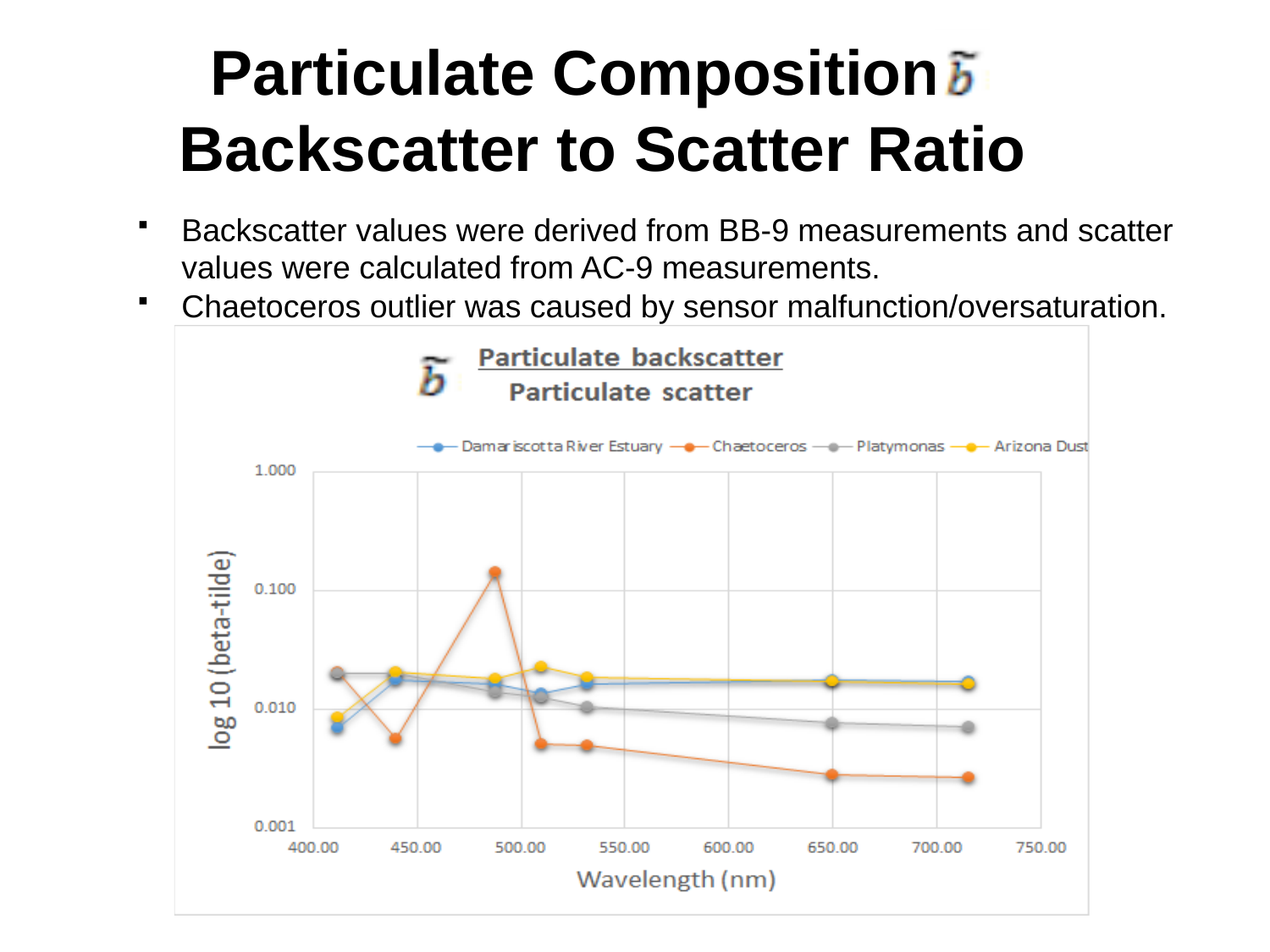

# Particulate Composition: Backscatter to Scatter Ratio
Backscatter values were derived from BB-9 measurements and scatter values were calculated from AC-9 measurements.
Chaetoceros outlier was caused by sensor malfunction/oversaturation.